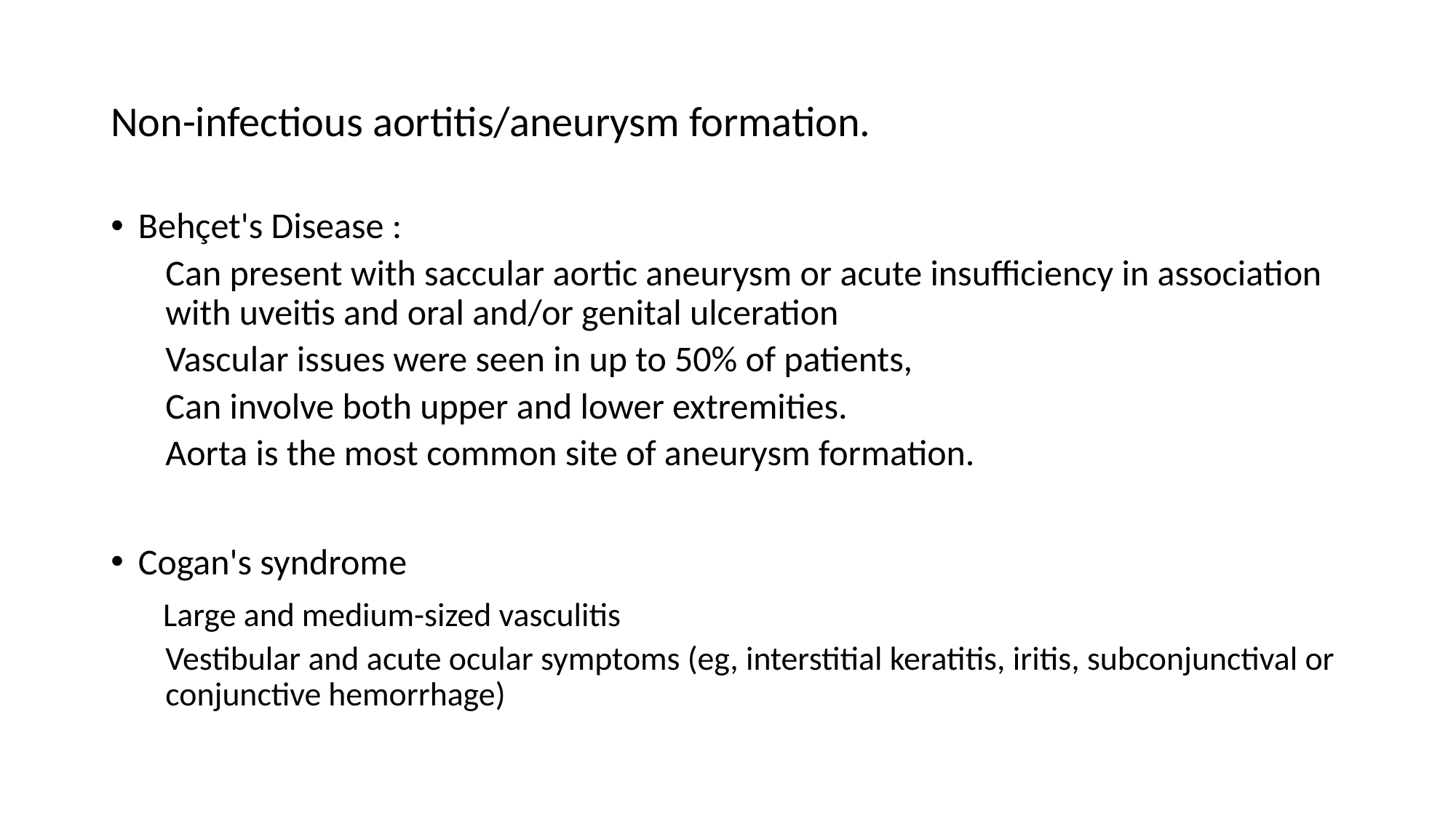

# Non-infectious aortitis/aneurysm formation.
Behçet's Disease :
Can present with saccular aortic aneurysm or acute insufficiency in association with uveitis and oral and/or genital ulceration
Vascular issues were seen in up to 50% of patients,
Can involve both upper and lower extremities.
Aorta is the most common site of aneurysm formation.

Cogan's syndrome
       Large and medium-sized vasculitis
Vestibular and acute ocular symptoms (eg, interstitial keratitis, iritis, subconjunctival or conjunctive hemorrhage)